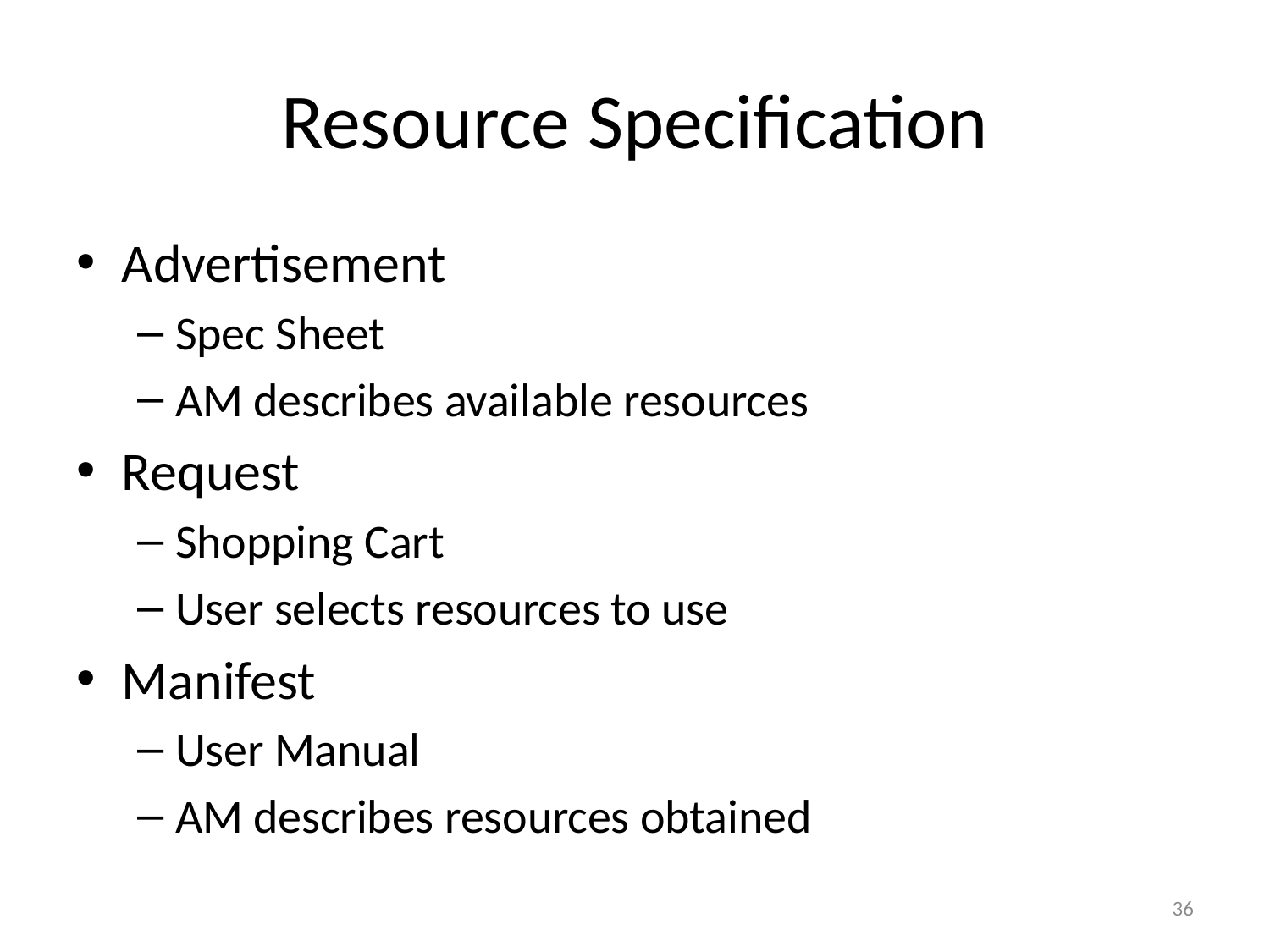

# Resource Specification
Advertisement
Spec Sheet
AM describes available resources
Request
Shopping Cart
User selects resources to use
Manifest
User Manual
AM describes resources obtained
36